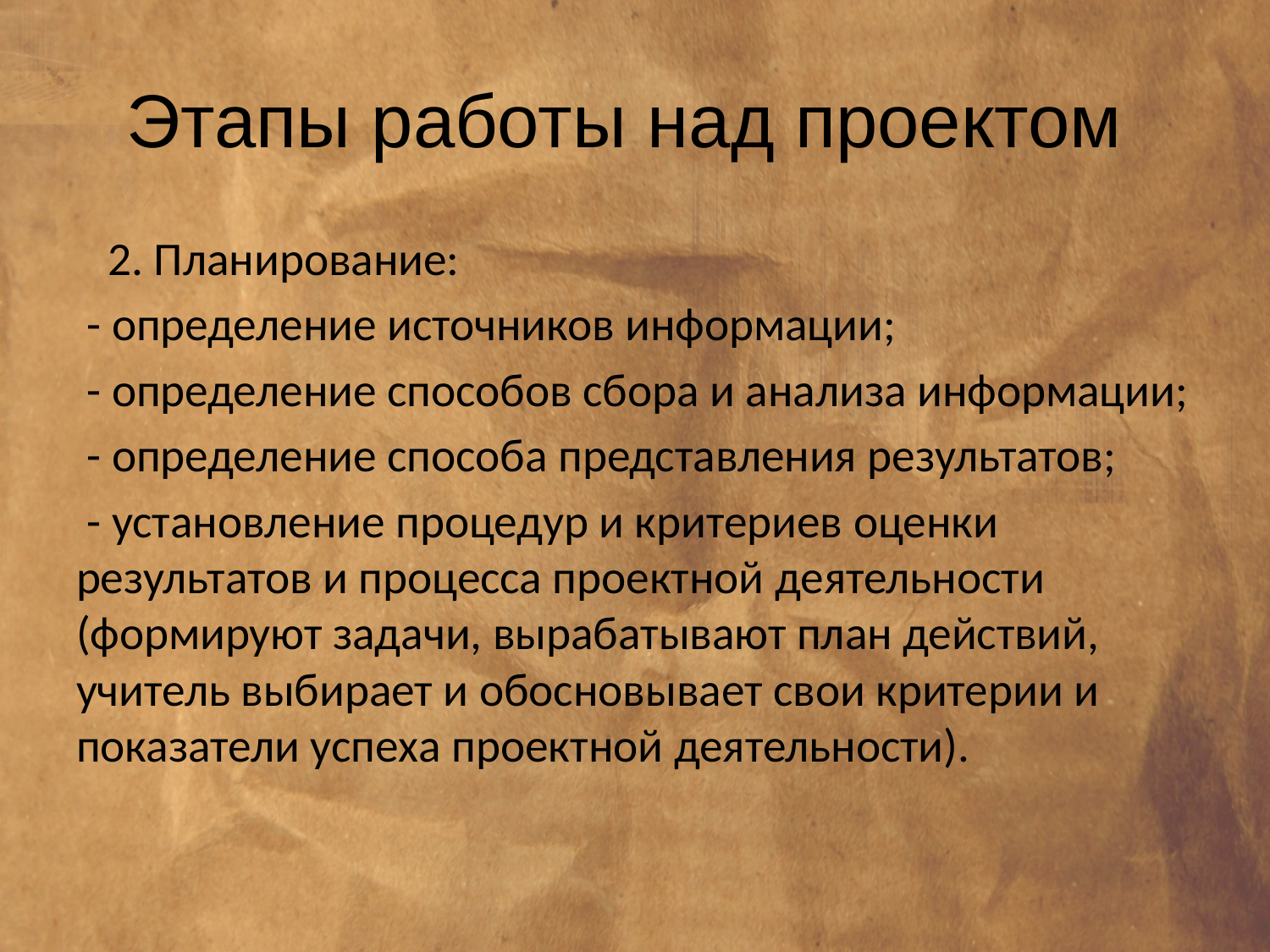

# Этапы работы над проектом
   2. Планирование:
 - определение источников информации;
 - определение способов сбора и анализа информации;
 - определение способа представления результатов;
 - установление процедур и критериев оценки результатов и процесса проектной деятельности (формируют задачи, вырабатывают план действий, учитель выбирает и обосновывает свои критерии и показатели успеха проектной деятельности).